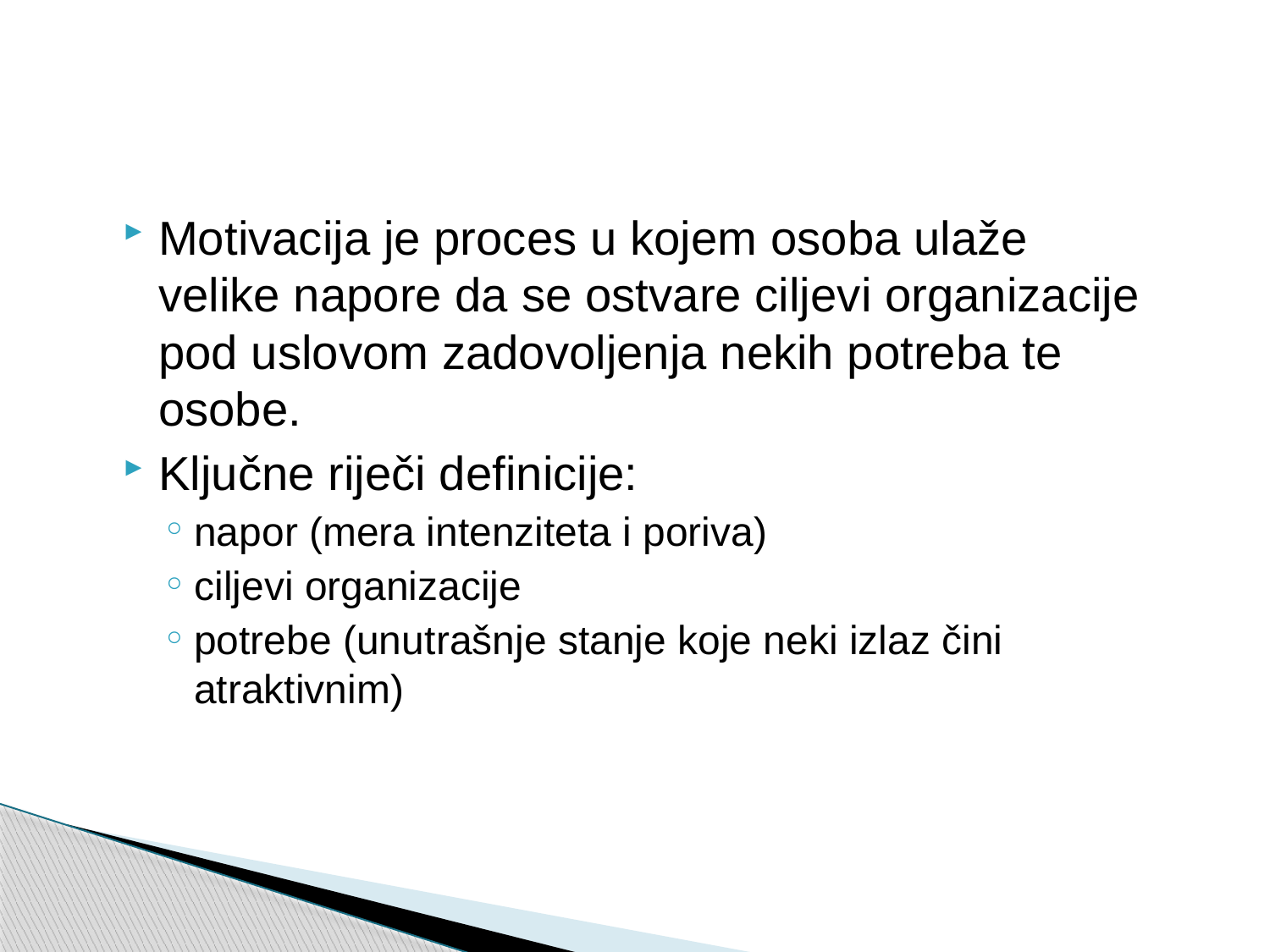

Motivacija je proces u kojem osoba ulaže velike napore da se ostvare ciljevi organizacije pod uslovom zadovoljenja nekih potreba te osobe.
Ključne riječi definicije:
napor (mera intenziteta i poriva)
ciljevi organizacije
potrebe (unutrašnje stanje koje neki izlaz čini atraktivnim)